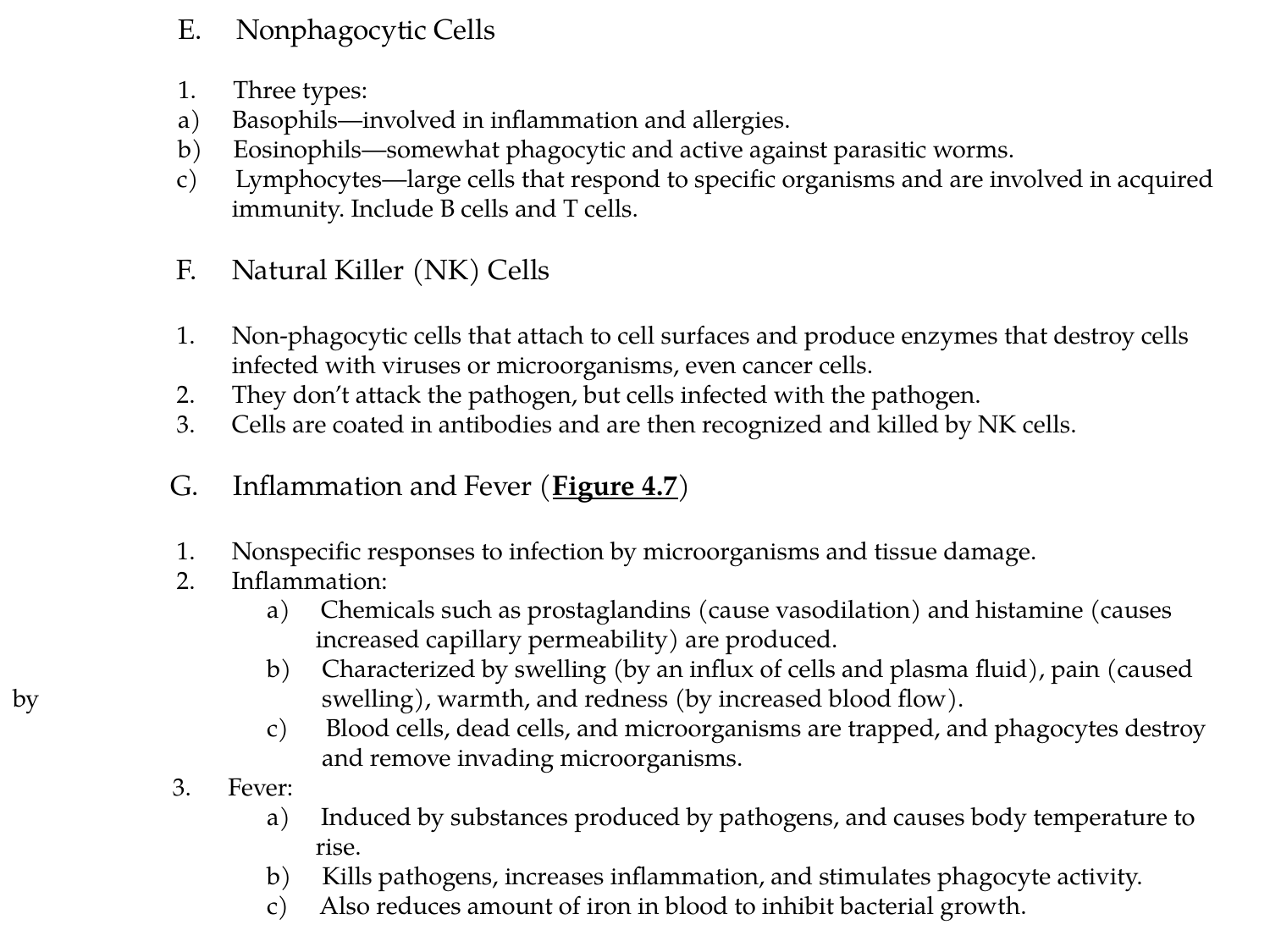

E.     Nonphagocytic Cells

1.      Three types:
a)     Basophils—involved in inflammation and allergies.
b)     Eosinophils—somewhat phagocytic and active against parasitic worms.
	      c)      Lymphocytes—large cells that respond to specific organisms and are involved in acquired 	               immunity. Include B cells and T cells.

	      F.     Natural Killer (NK) Cells

	      1.      Non-phagocytic cells that attach to cell surfaces and produce enzymes that destroy cells
	               infected with viruses or microorganisms, even cancer cells.
	      2.      They don’t attack the pathogen, but cells infected with the pathogen.
	      3.      Cells are coated in antibodies and are then recognized and killed by NK cells.

	     G.     Inflammation and Fever (Figure 4.7)

	      1.      Nonspecific responses to infection by microorganisms and tissue damage.
	      2.      Inflammation:
		a)     Chemicals such as prostaglandins (cause vasodilation) and histamine (causes
		        increased capillary permeability) are produced.
		b)     Characterized by swelling (by an influx of cells and plasma fluid), pain (caused by 		         swelling), warmth, and redness (by increased blood flow).
		c)      Blood cells, dead cells, and microorganisms are trapped, and phagocytes destroy 		         and remove invading microorganisms.
	      3.      Fever:
		a)     Induced by substances produced by pathogens, and causes body temperature to 		        rise.
		b)     Kills pathogens, increases inflammation, and stimulates phagocyte activity.
		c)     Also reduces amount of iron in blood to inhibit bacterial growth.